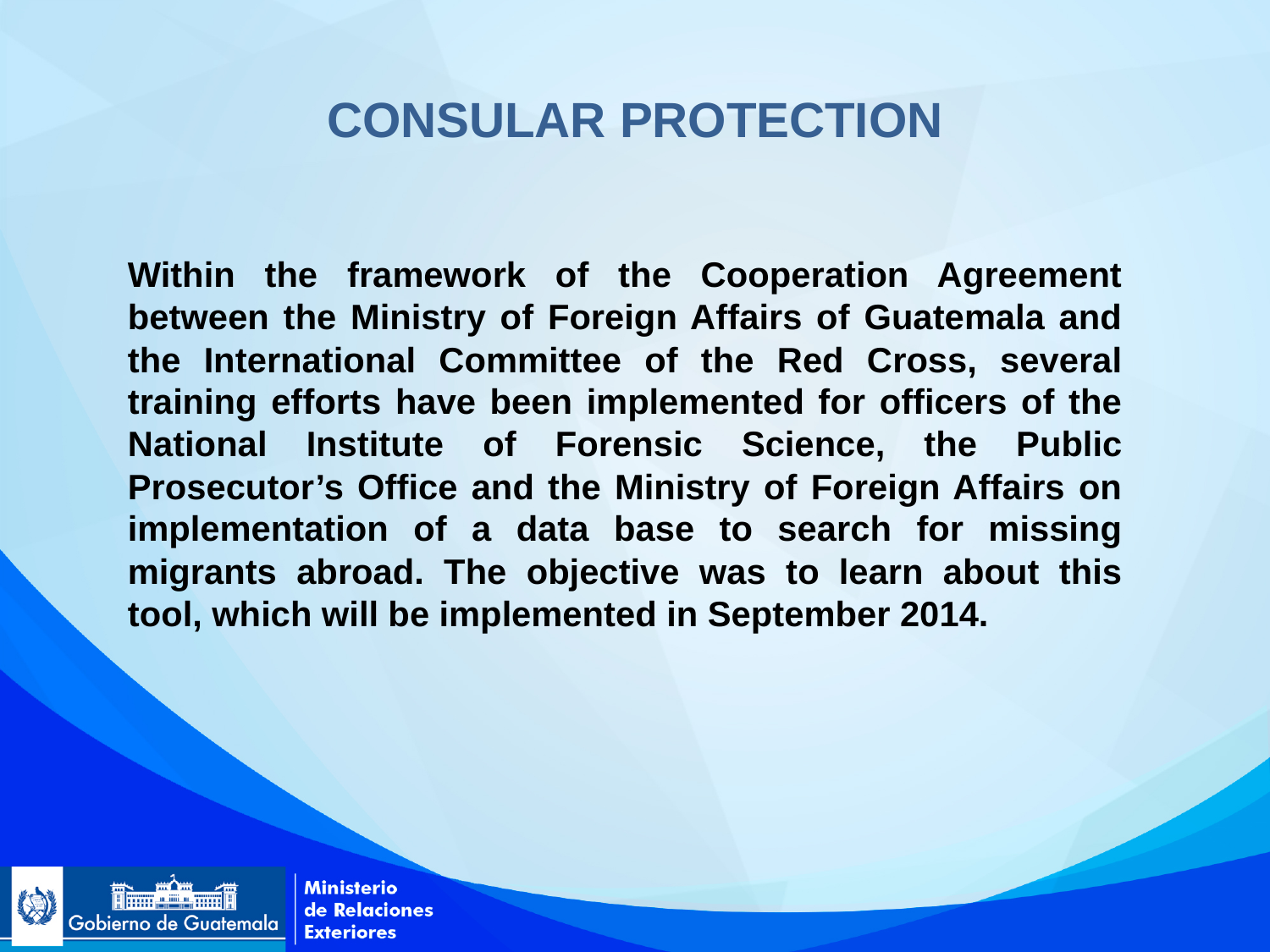

# CONSULAR PROTECTION
Within the framework of the Cooperation Agreement between the Ministry of Foreign Affairs of Guatemala and the International Committee of the Red Cross, several training efforts have been implemented for officers of the National Institute of Forensic Science, the Public Prosecutor’s Office and the Ministry of Foreign Affairs on implementation of a data base to search for missing migrants abroad. The objective was to learn about this tool, which will be implemented in September 2014.